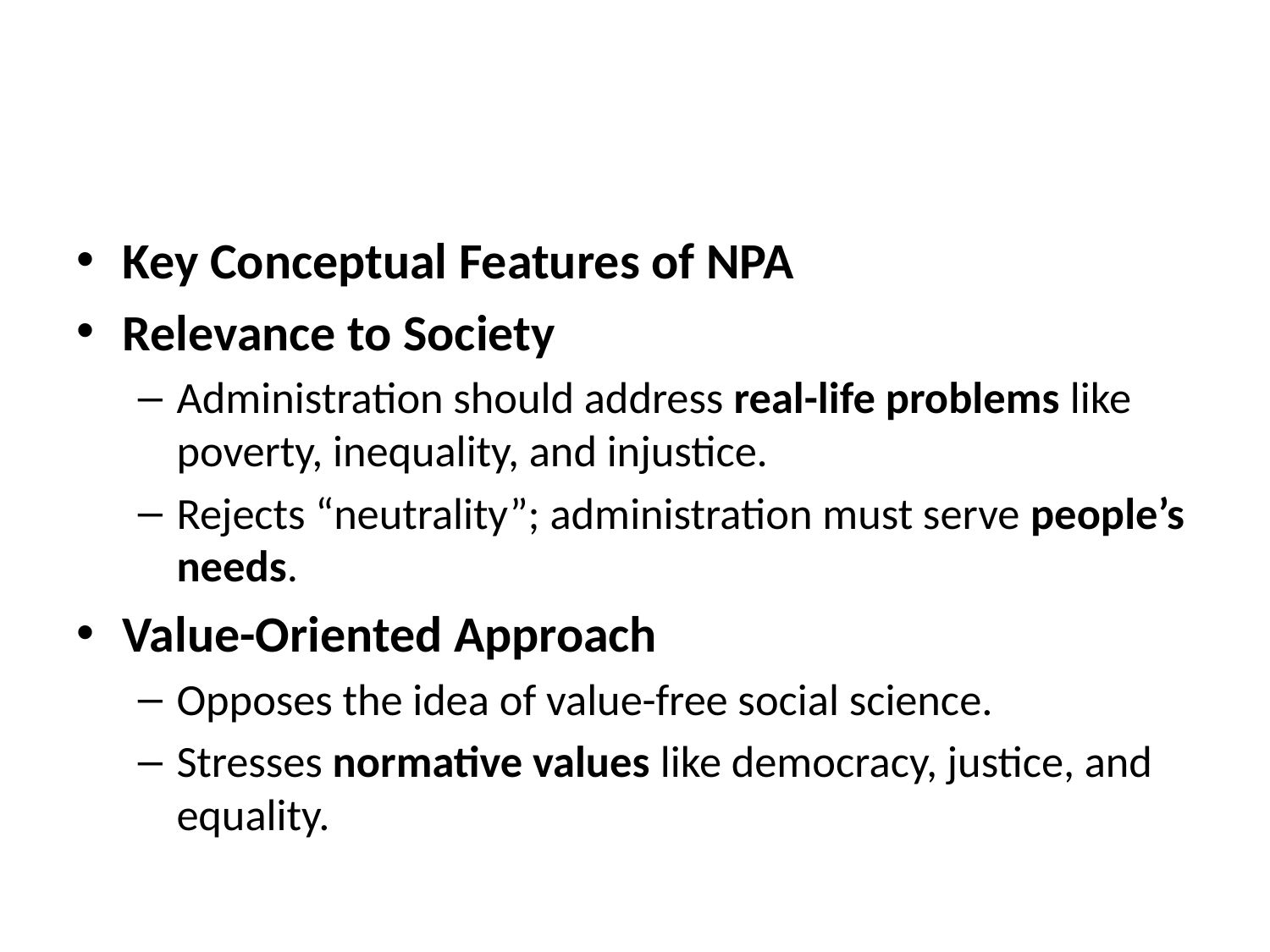

#
Key Conceptual Features of NPA
Relevance to Society
Administration should address real-life problems like poverty, inequality, and injustice.
Rejects “neutrality”; administration must serve people’s needs.
Value-Oriented Approach
Opposes the idea of value-free social science.
Stresses normative values like democracy, justice, and equality.